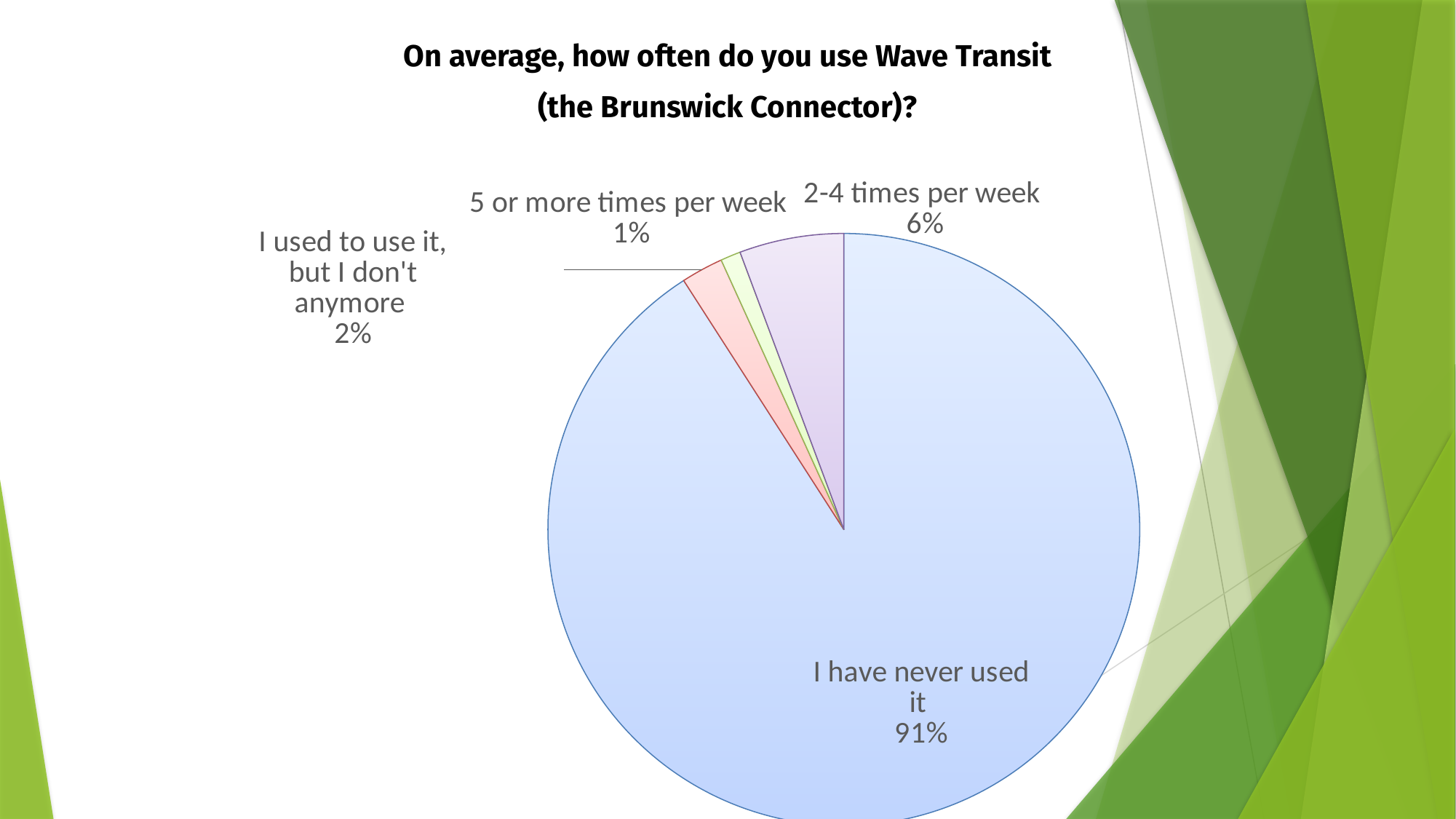

On average, how often do you use Wave Transit
(the Brunswick Connector)?

### Chart

| Category |  |
|---|---|
| I have never used it  | 90.9 |
| I used to use it, but I don't anymore  | 2.3 |
| 5 or more times per week  | 1.1 |
| 2-4 times per week  | 5.7 |